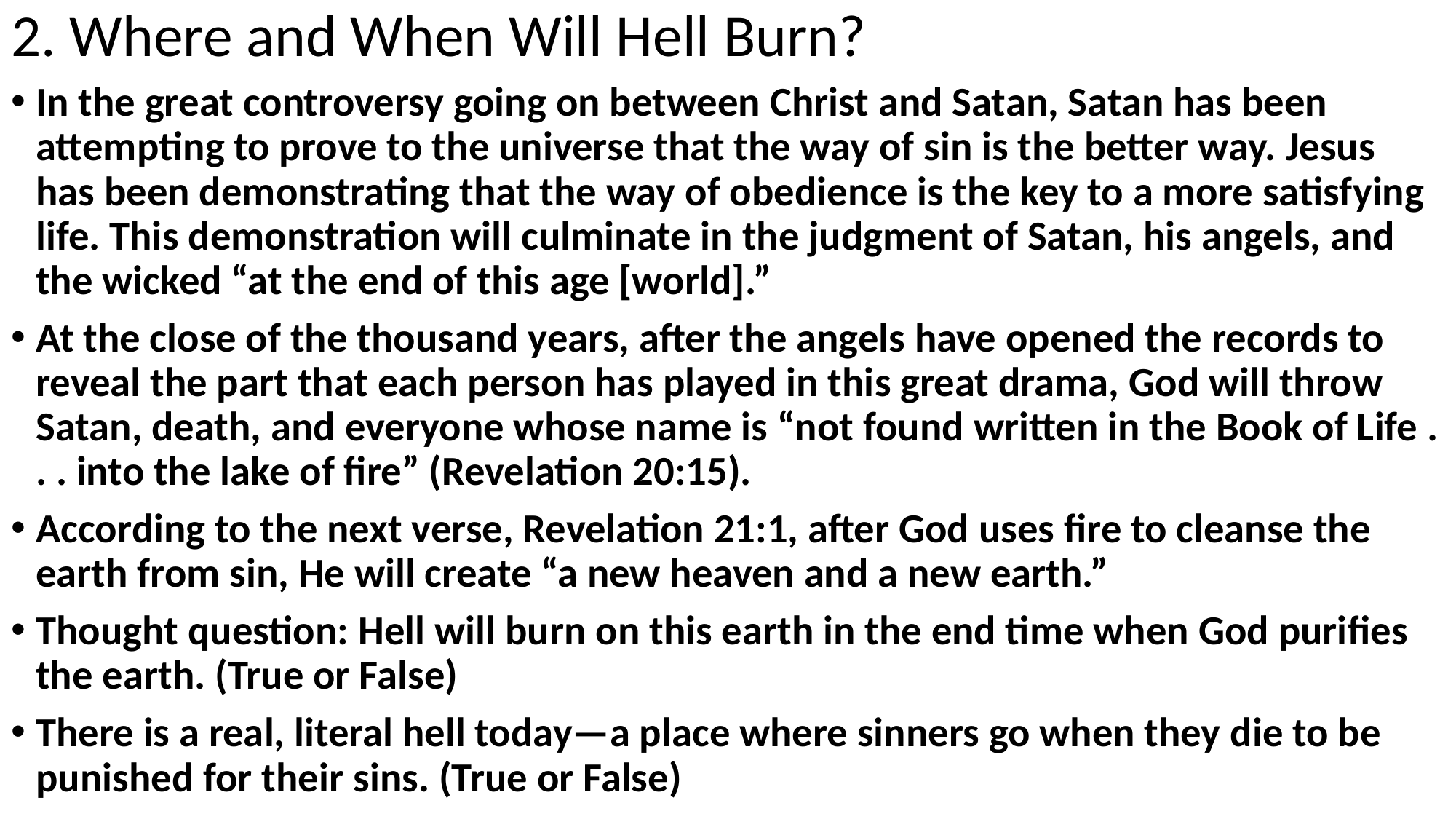

# 2. Where and When Will Hell Burn?
In the great controversy going on between Christ and Satan, Satan has been attempting to prove to the universe that the way of sin is the better way. Jesus has been demonstrating that the way of obedience is the key to a more satisfying life. This demonstration will culminate in the judgment of Satan, his angels, and the wicked “at the end of this age [world].”
At the close of the thousand years, after the angels have opened the records to reveal the part that each person has played in this great drama, God will throw Satan, death, and everyone whose name is “not found written in the Book of Life . . . into the lake of fire” (Revelation 20:15).
According to the next verse, Revelation 21:1, after God uses fire to cleanse the earth from sin, He will create “a new heaven and a new earth.”
Thought question: Hell will burn on this earth in the end time when God purifies the earth. (True or False)
There is a real, literal hell today—a place where sinners go when they die to be punished for their sins. (True or False)